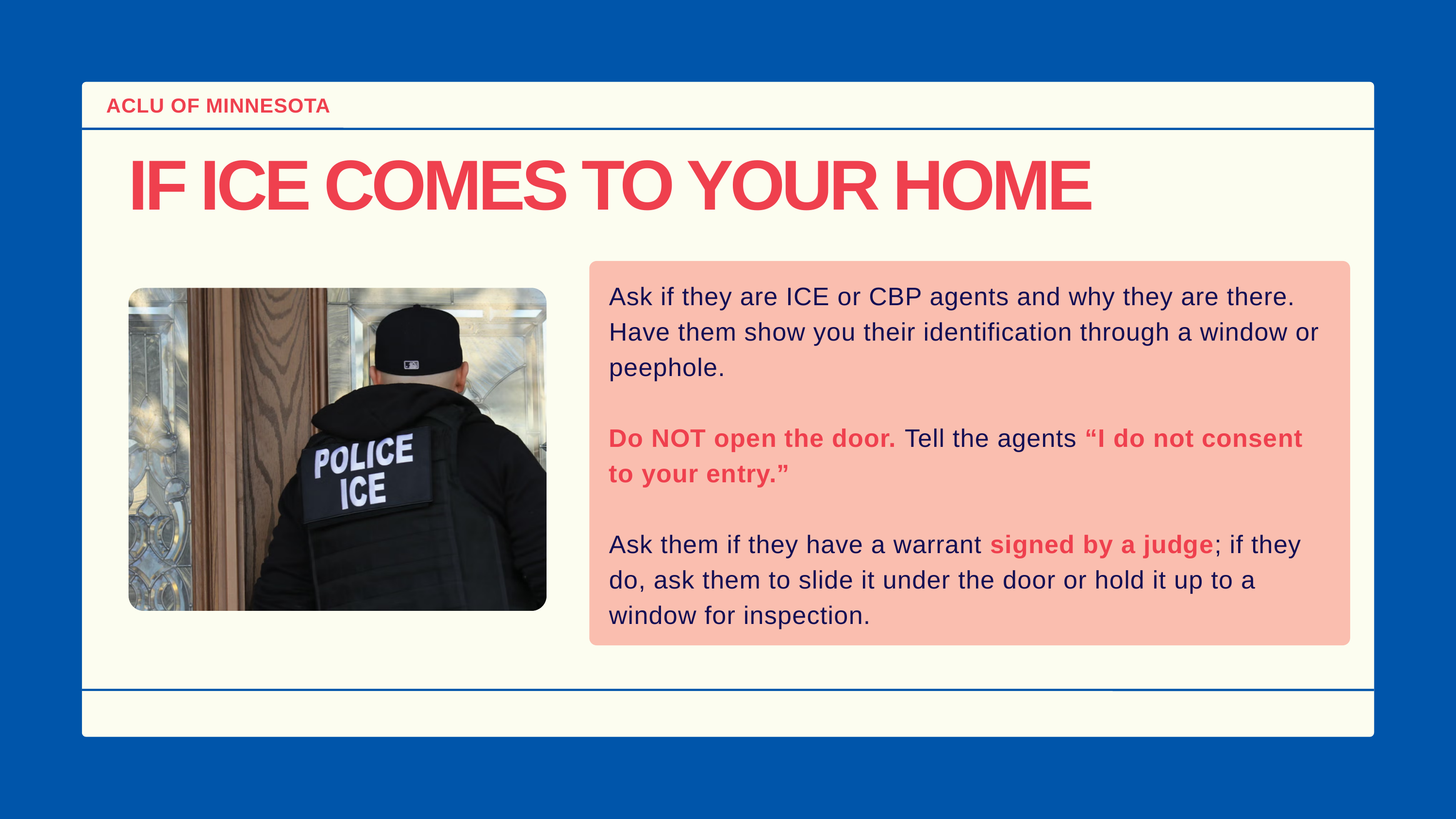

ACLU OF MINNESOTA

IF ICE COMES TO YOUR HOME

Ask if they are ICE or CBP agents and why they are there. Have them show you their identification through a window or peephole.

Do NOT open the door. Tell the agents “I do not consent to your entry.”

Ask them if they have a warrant signed by a judge; if they do, ask them to slide it under the door or hold it up to a window for inspection.